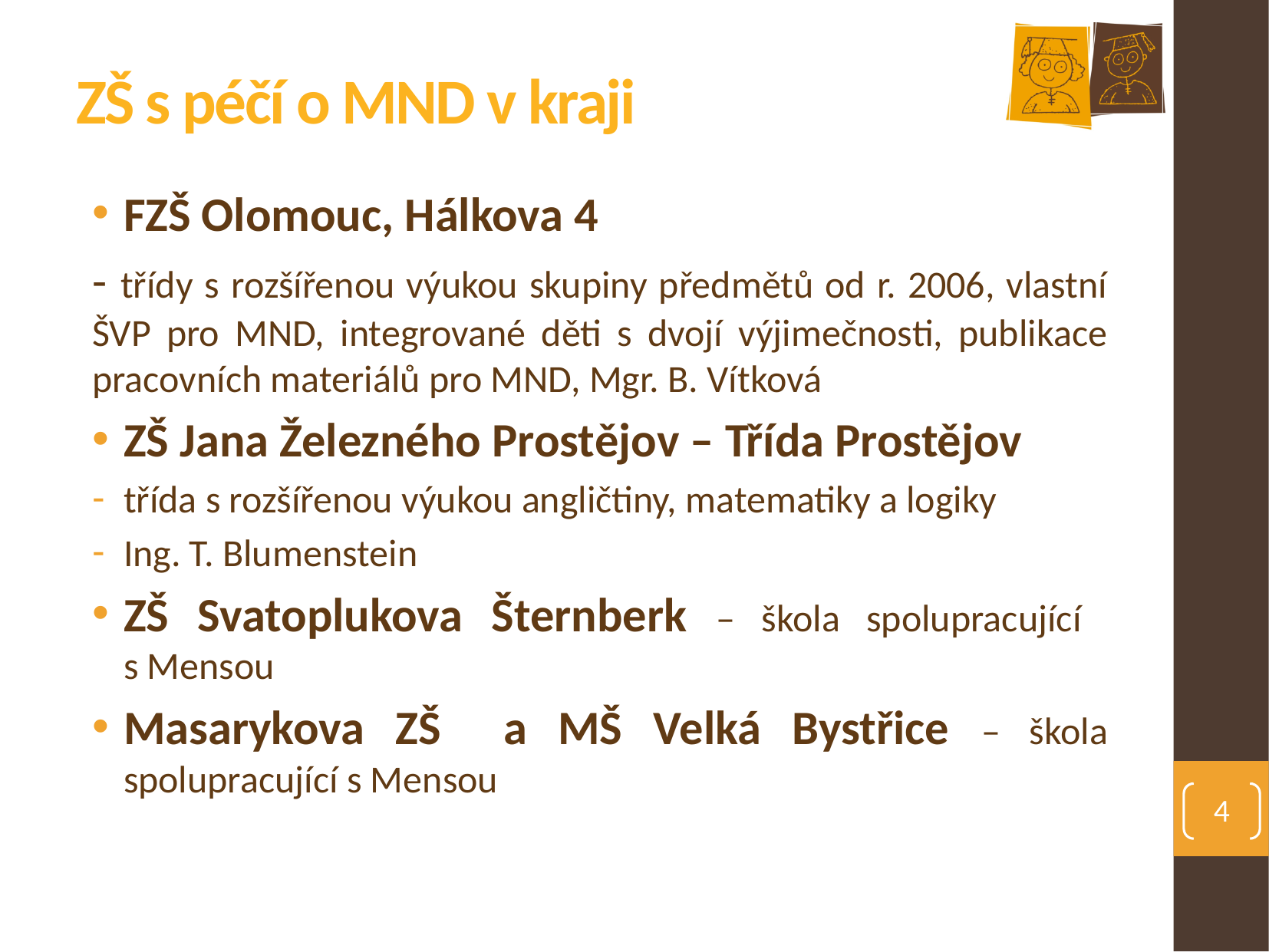

# ZŠ s péčí o MND v kraji
FZŠ Olomouc, Hálkova 4
- třídy s rozšířenou výukou skupiny předmětů od r. 2006, vlastní ŠVP pro MND, integrované děti s dvojí výjimečnosti, publikace pracovních materiálů pro MND, Mgr. B. Vítková
ZŠ Jana Železného Prostějov – Třída Prostějov
třída s rozšířenou výukou angličtiny, matematiky a logiky
Ing. T. Blumenstein
ZŠ Svatoplukova Šternberk – škola spolupracující
s Mensou
Masarykova ZŠ  a MŠ Velká Bystřice – škola spolupracující s Mensou

4